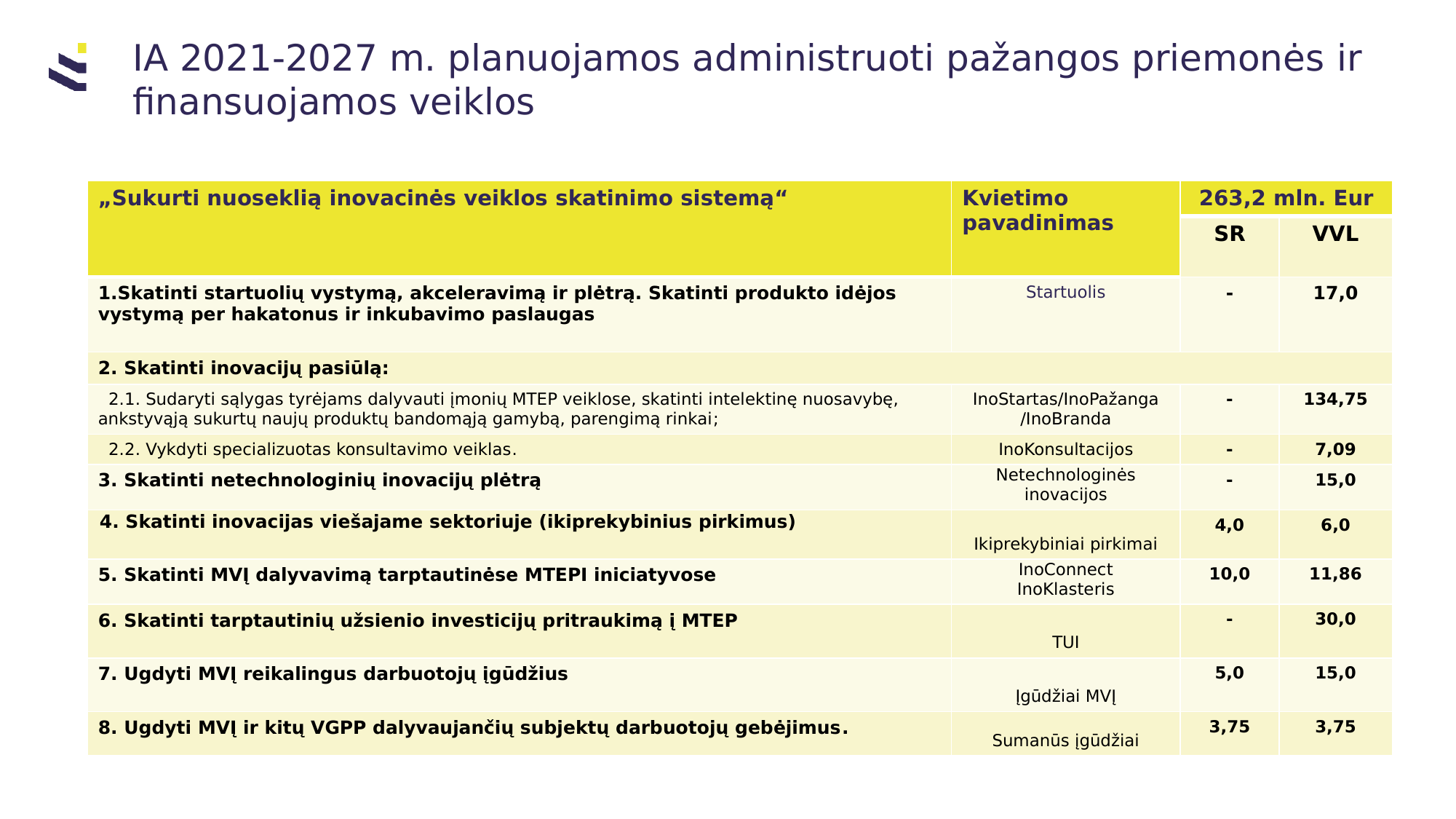

IA 2021-2027 m. planuojamos administruoti pažangos priemonės ir finansuojamos veiklos
| „Sukurti nuoseklią inovacinės veiklos skatinimo sistemą“ | Kvietimo pavadinimas | 263,2 mln. Eur | 263,2 mln. Eur |
| --- | --- | --- | --- |
|  |  | SR | VVL |
| 1.Skatinti startuolių vystymą, akceleravimą ir plėtrą. Skatinti produkto idėjos vystymą per hakatonus ir inkubavimo paslaugas | Startuolis | - | 17,0 |
| 2. Skatinti inovacijų pasiūlą: |  |  |  |
| 2.1. Sudaryti sąlygas tyrėjams dalyvauti įmonių MTEP veiklose, skatinti intelektinę nuosavybę, ankstyvąją sukurtų naujų produktų bandomąją gamybą, parengimą rinkai; | InoStartas/InoPažanga /InoBranda | - | 134,75 |
| 2.2. Vykdyti specializuotas konsultavimo veiklas. | InoKonsultacijos | - | 7,09 |
| 3. Skatinti netechnologinių inovacijų plėtrą | Netechnologinės inovacijos | - | 15,0 |
| 4. Skatinti inovacijas viešajame sektoriuje (ikiprekybinius pirkimus) | Ikiprekybiniai pirkimai | 4,0 | 6,0 |
| 5. Skatinti MVĮ dalyvavimą tarptautinėse MTEPI iniciatyvose | InoConnect InoKlasteris | 10,0 | 11,86 |
| 6. Skatinti tarptautinių užsienio investicijų pritraukimą į MTEP | TUI | - | 30,0 |
| 7. Ugdyti MVĮ reikalingus darbuotojų įgūdžius | Įgūdžiai MVĮ | 5,0 | 15,0 |
| 8. Ugdyti MVĮ ir kitų VGPP dalyvaujančių subjektų darbuotojų gebėjimus. | Sumanūs įgūdžiai | 3,75 | 3,75 |